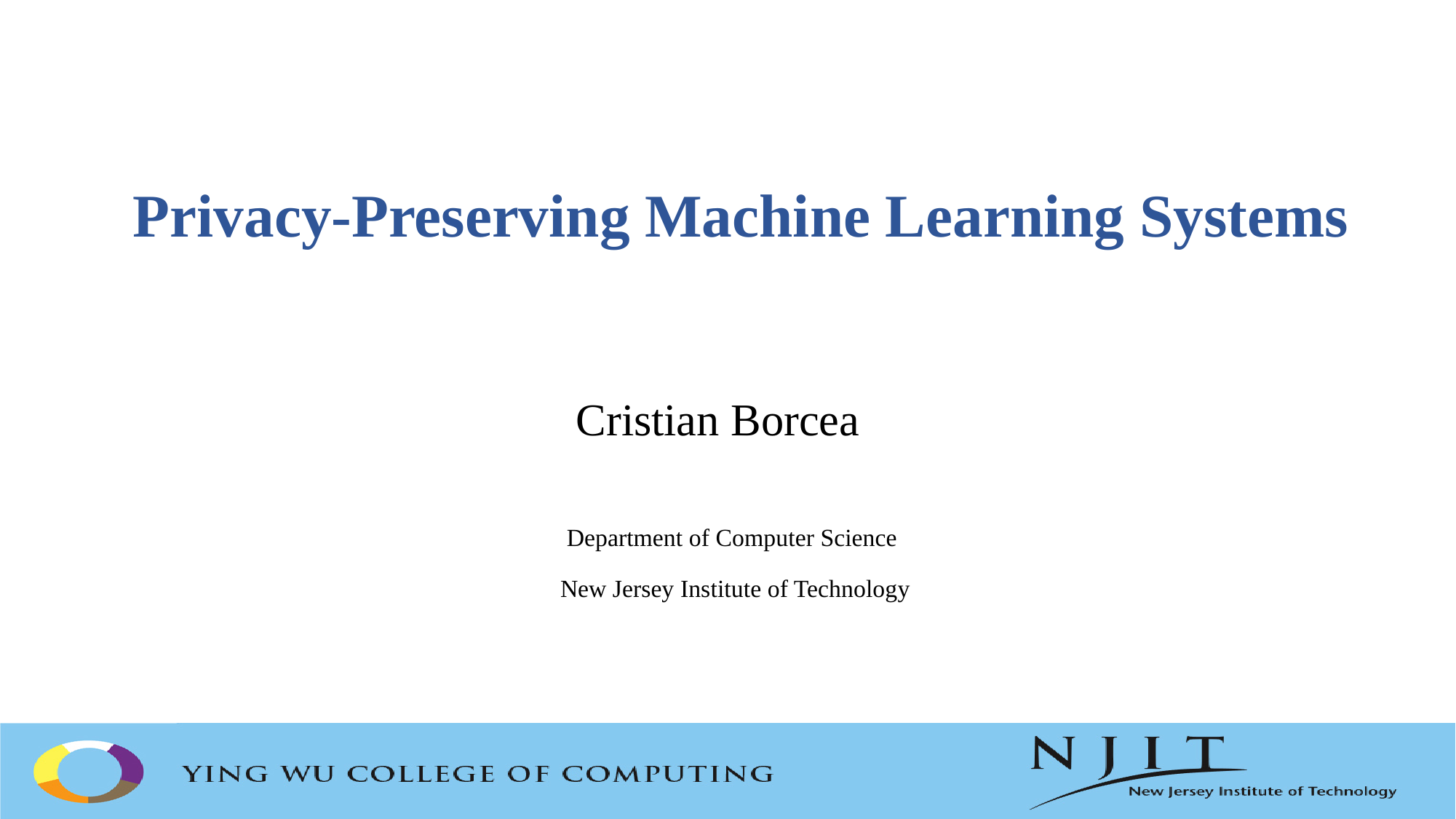

# Privacy-Preserving Machine Learning Systems
Cristian Borcea

Department of Computer Science
 New Jersey Institute of Technology